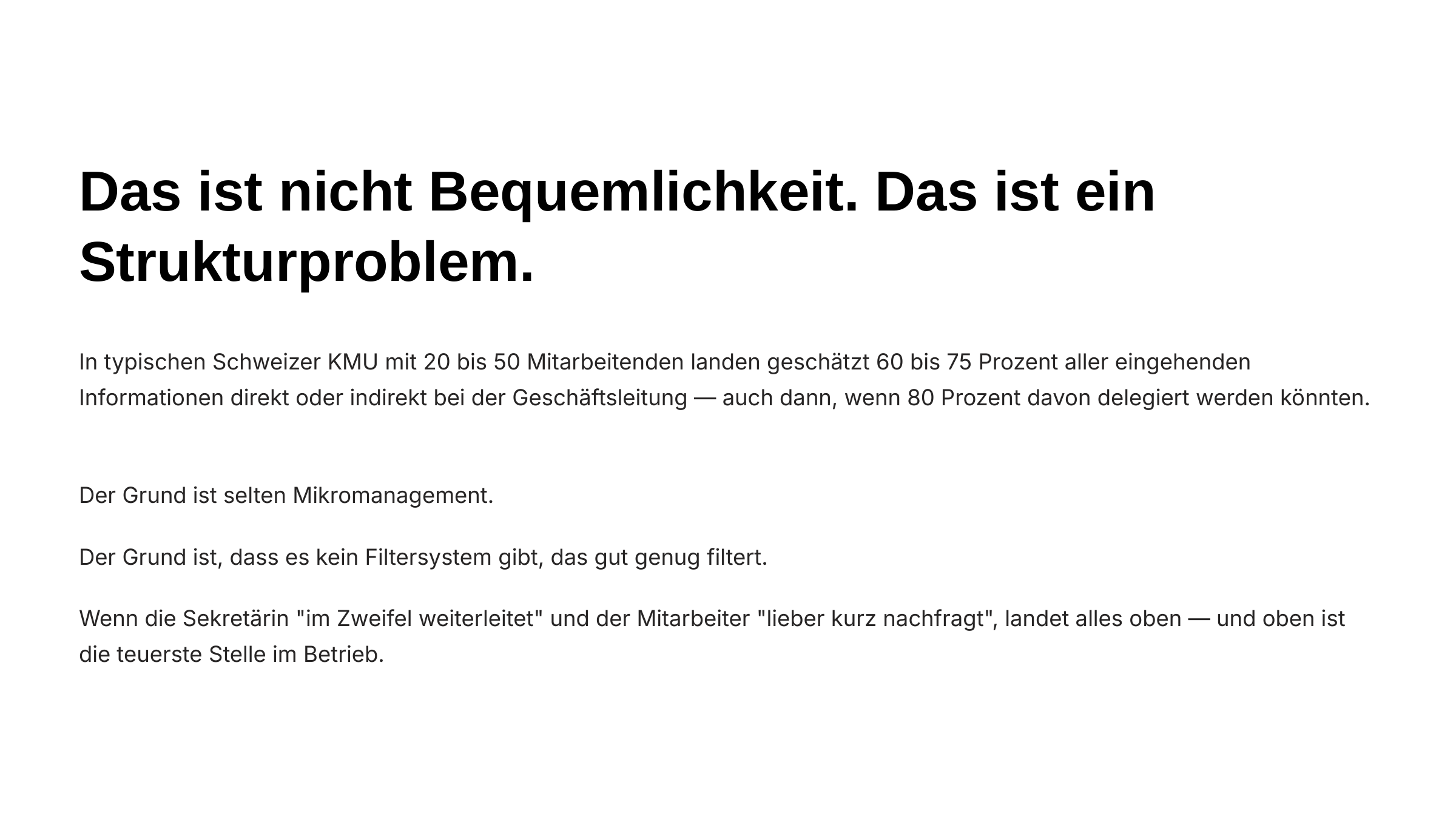

Das ist nicht Bequemlichkeit. Das ist ein Strukturproblem.
In typischen Schweizer KMU mit 20 bis 50 Mitarbeitenden landen geschätzt 60 bis 75 Prozent aller eingehenden Informationen direkt oder indirekt bei der Geschäftsleitung — auch dann, wenn 80 Prozent davon delegiert werden könnten.
Der Grund ist selten Mikromanagement.
Der Grund ist, dass es kein Filtersystem gibt, das gut genug filtert.
Wenn die Sekretärin "im Zweifel weiterleitet" und der Mitarbeiter "lieber kurz nachfragt", landet alles oben — und oben ist die teuerste Stelle im Betrieb.